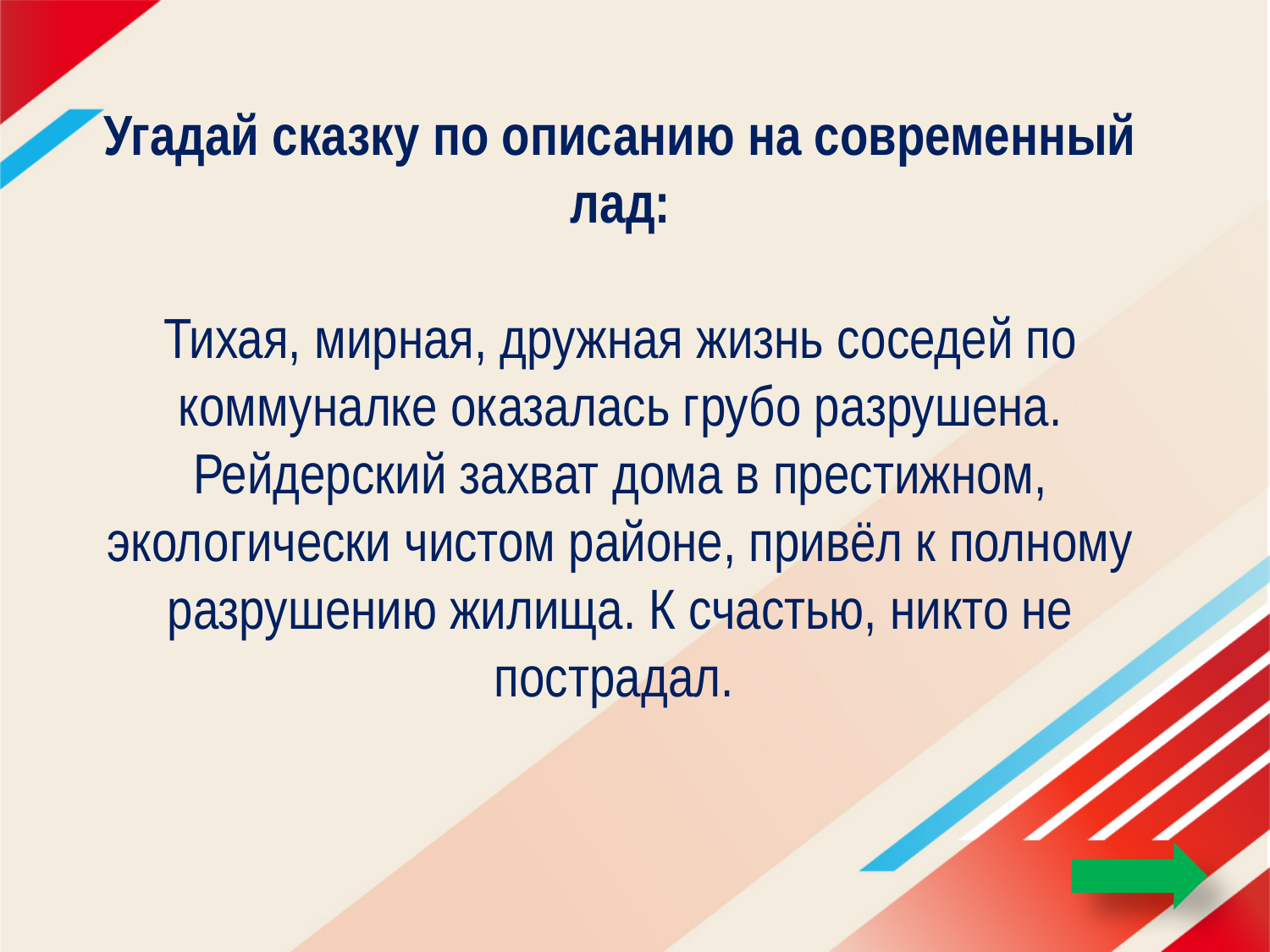

# Угадай сказку по описанию на современный лад: Тихая, мирная, дружная жизнь соседей по коммуналке оказалась грубо разрушена. Рейдерский захват дома в престижном, экологически чистом районе, привёл к полному разрушению жилища. К счастью, никто не пострадал.